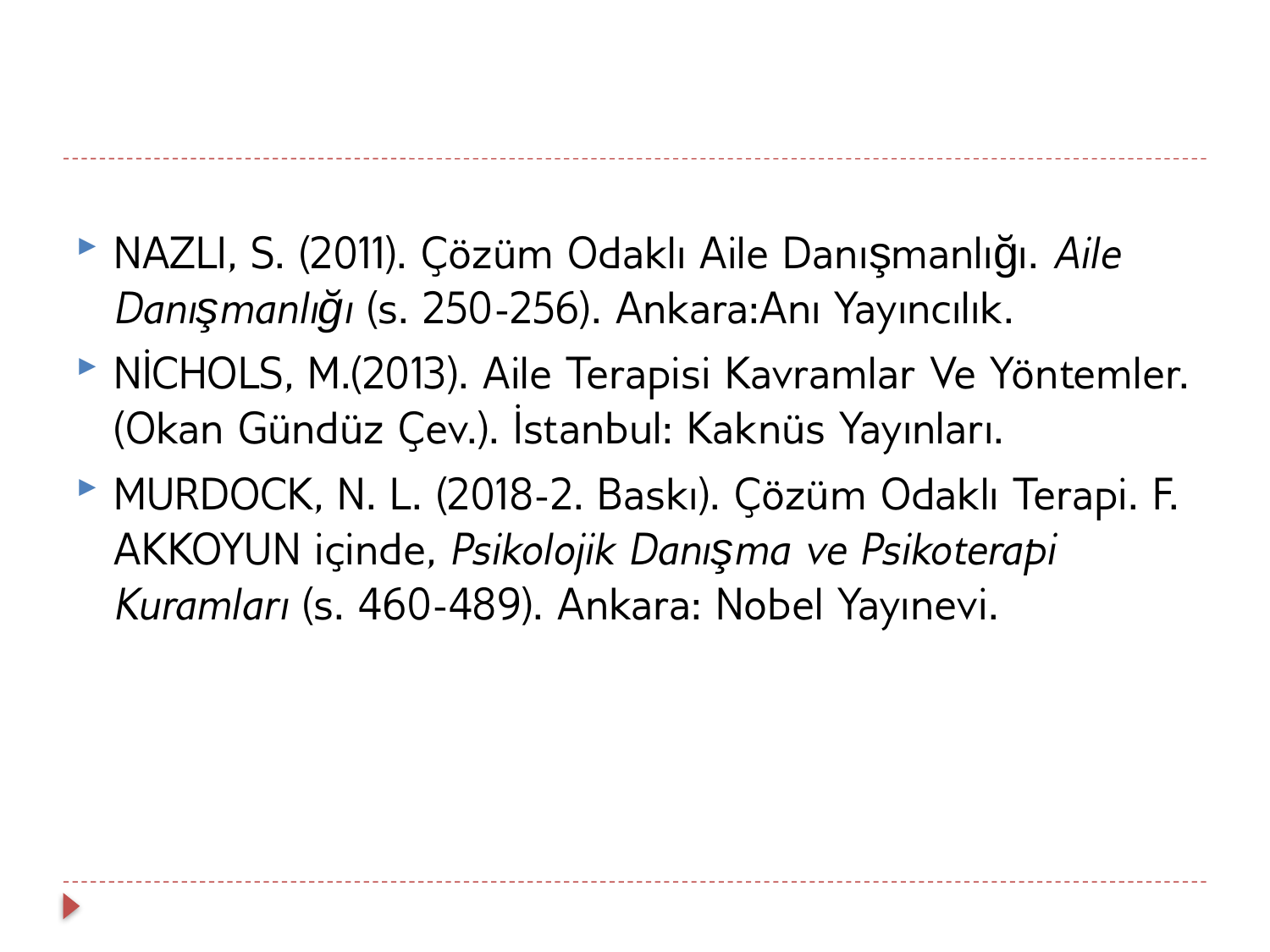

NAZLI, S. (2011). Çözüm Odaklı Aile Danışmanlığı. Aile Danışmanlığı (s. 250-256). Ankara:Anı Yayıncılık.
NİCHOLS, M.(2013). Aile Terapisi Kavramlar Ve Yöntemler. (Okan Gündüz Çev.). İstanbul: Kaknüs Yayınları.
MURDOCK, N. L. (2018-2. Baskı). Çözüm Odaklı Terapi. F. AKKOYUN içinde, Psikolojik Danışma ve Psikoterapi Kuramları (s. 460-489). Ankara: Nobel Yayınevi.